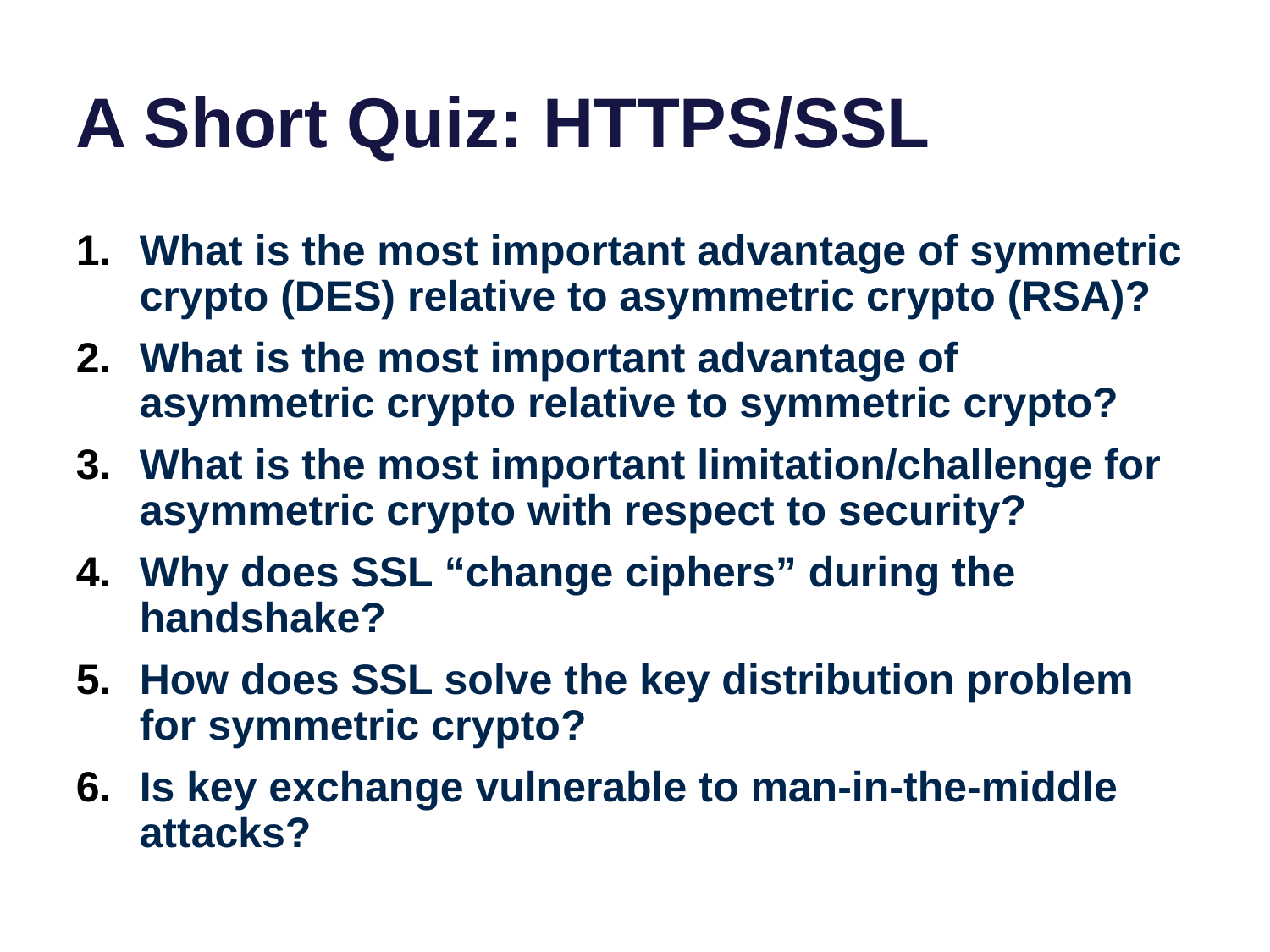

# A Short Quiz: HTTPS/SSL
What is the most important advantage of symmetric crypto (DES) relative to asymmetric crypto (RSA)?
What is the most important advantage of asymmetric crypto relative to symmetric crypto?
What is the most important limitation/challenge for asymmetric crypto with respect to security?
Why does SSL “change ciphers” during the handshake?
How does SSL solve the key distribution problem for symmetric crypto?
Is key exchange vulnerable to man-in-the-middle attacks?